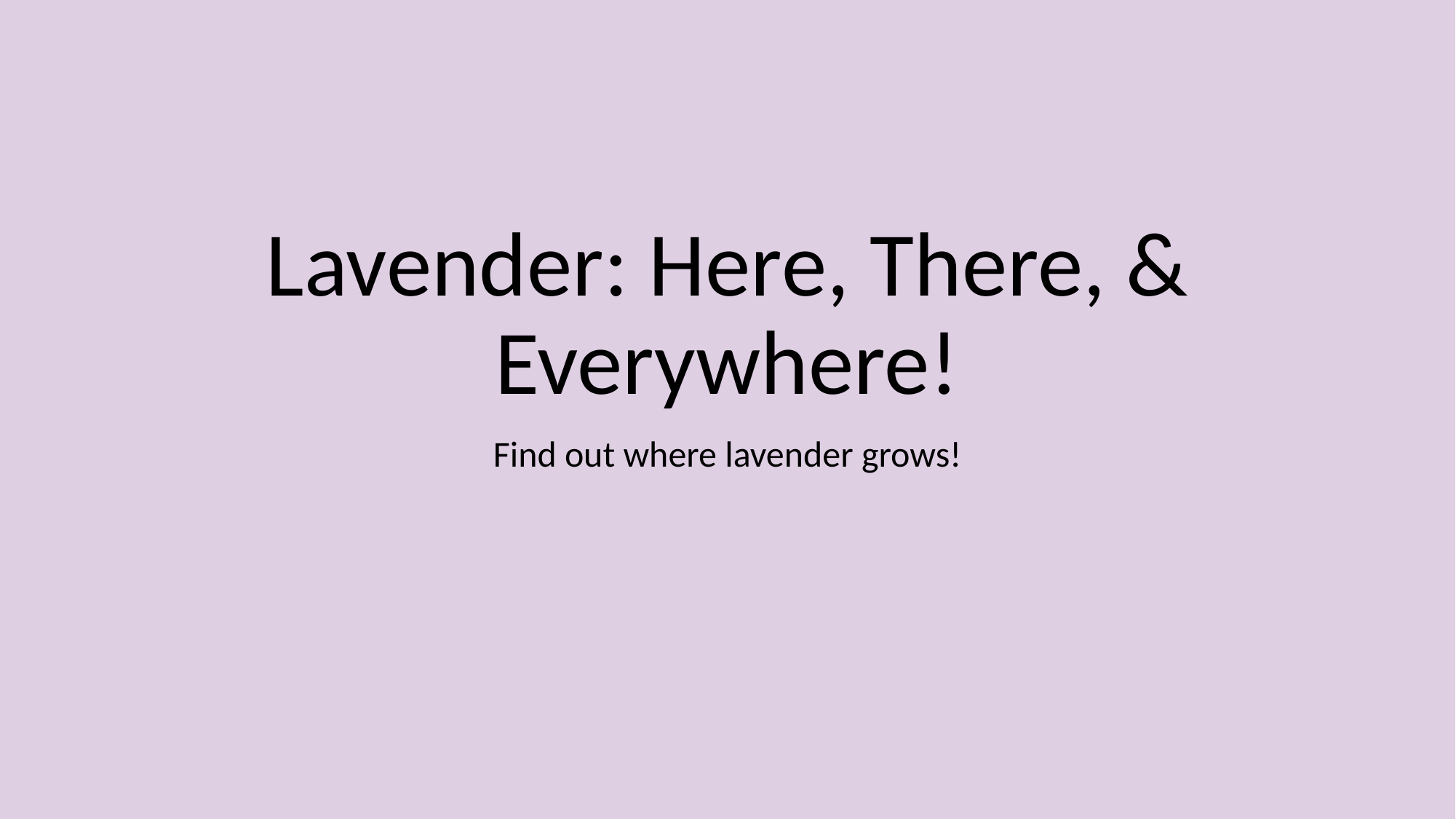

# Lavender: Here, There, & Everywhere!
Find out where lavender grows!